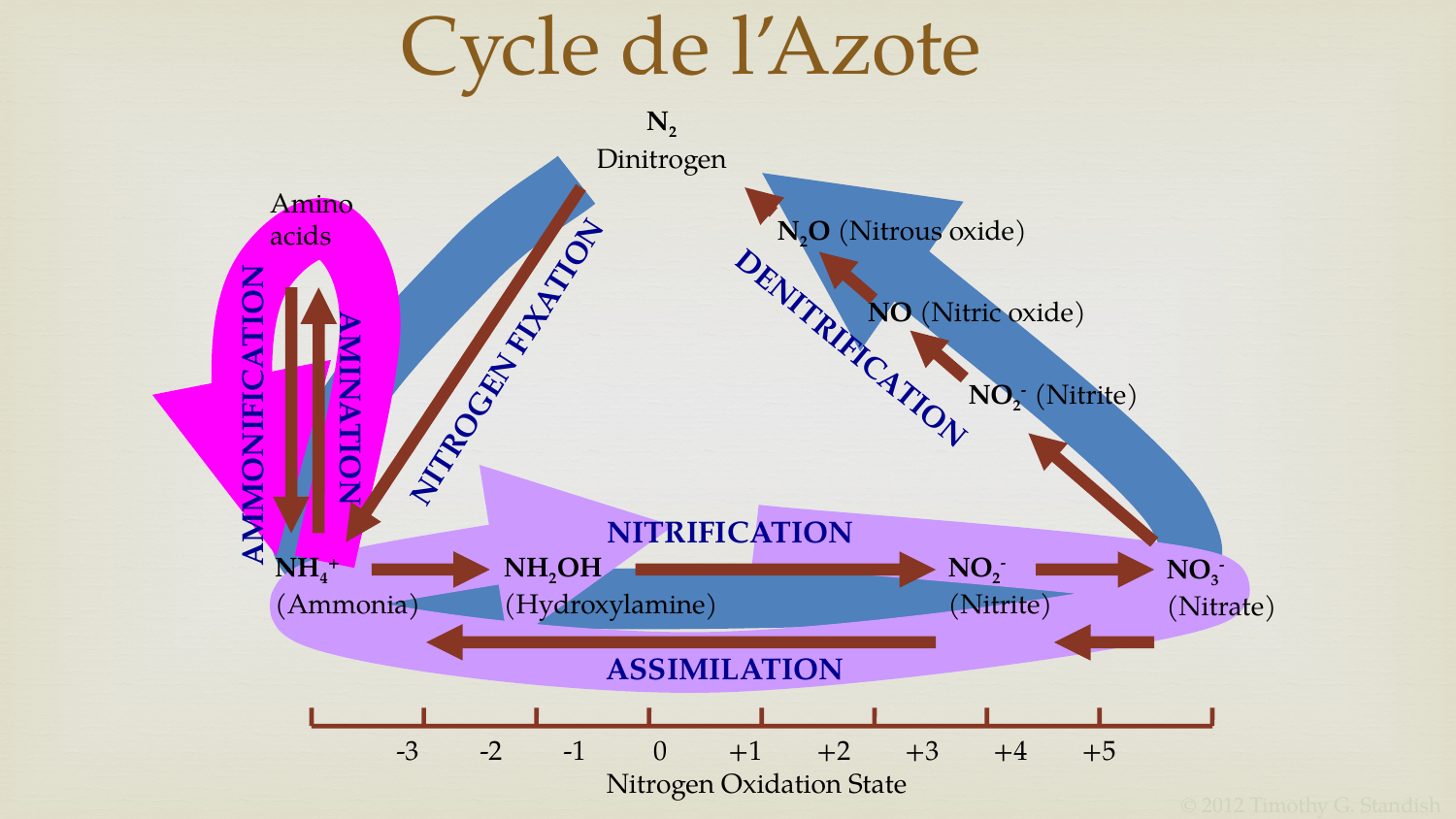

Cycle de l’Azote
N2
Dinitrogen

Amino
acids

N2O (Nitrous oxide)

NO (Nitric oxide)
DENITRIFICATION

NITROGEN FIXATION
NO2-  (Nitrite)
AMINATION
AMMONIFICATION

NITRIFICATION

NH4+
(Ammonia)
NH2OH
(Hydroxylamine)
NO2-
(Nitrite)
NO3-
(Nitrate)

ASSIMILATION

-3         -2         -1          0         +1        +2        +3        +4        +5
Nitrogen Oxidation State